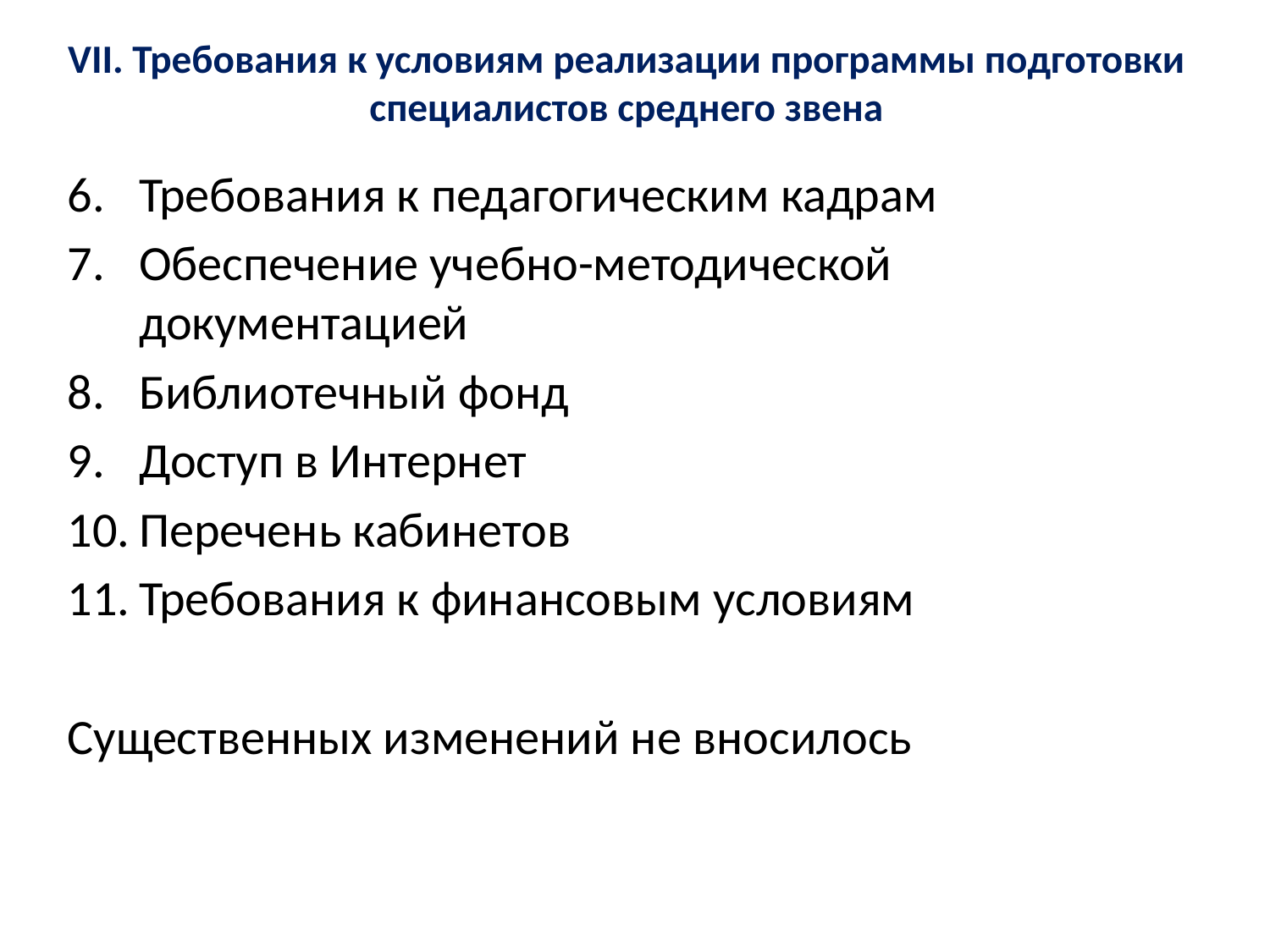

# VII. Требования к условиям реализации программы подготовки специалистов среднего звена
Требования к педагогическим кадрам
Обеспечение учебно-методической документацией
Библиотечный фонд
Доступ в Интернет
Перечень кабинетов
Требования к финансовым условиям

Существенных изменений не вносилось